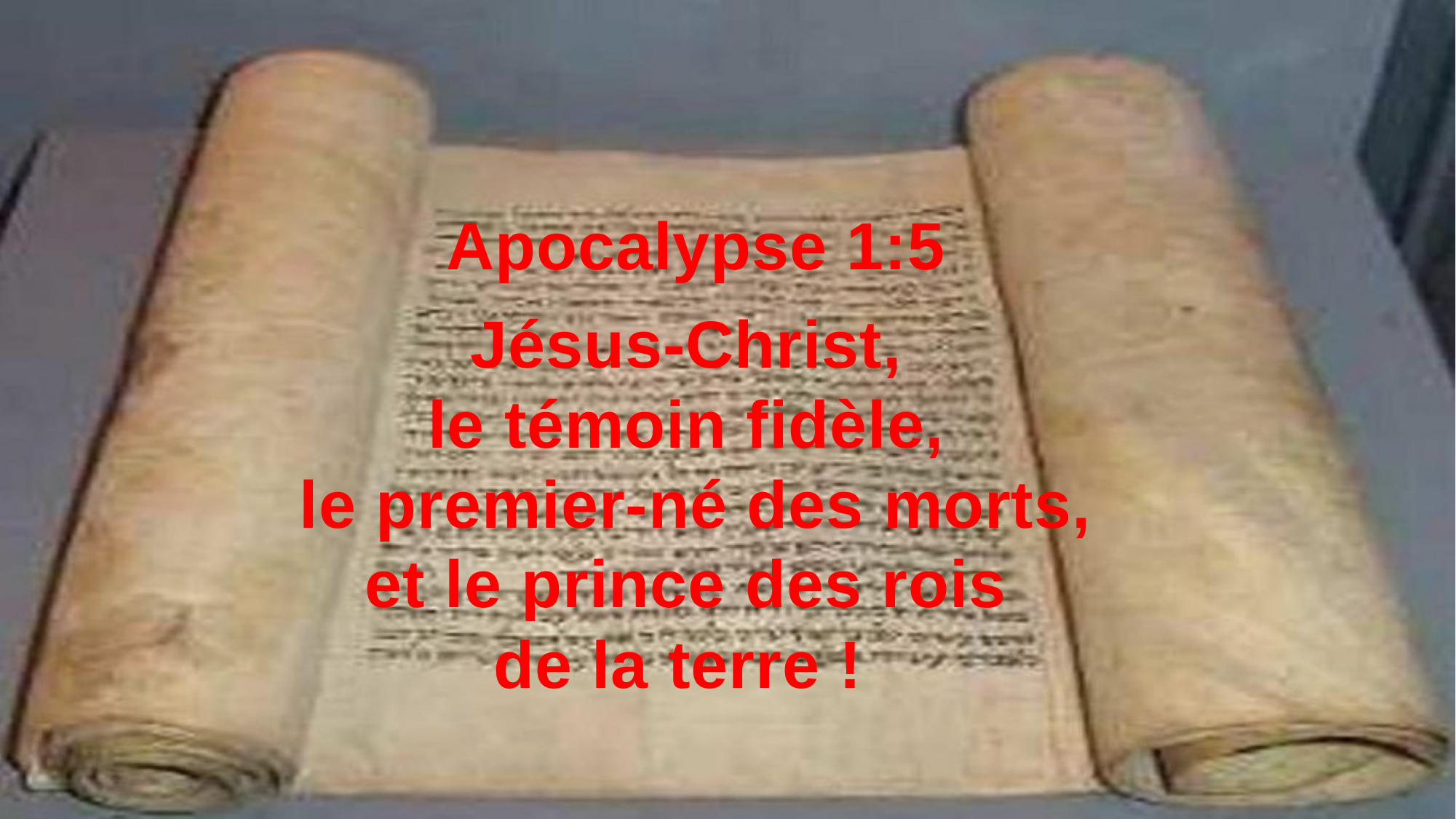

Apocalypse 1:5
Jésus-Christ,
le témoin fidèle,
le premier-né des morts, et le prince des rois
de la terre !